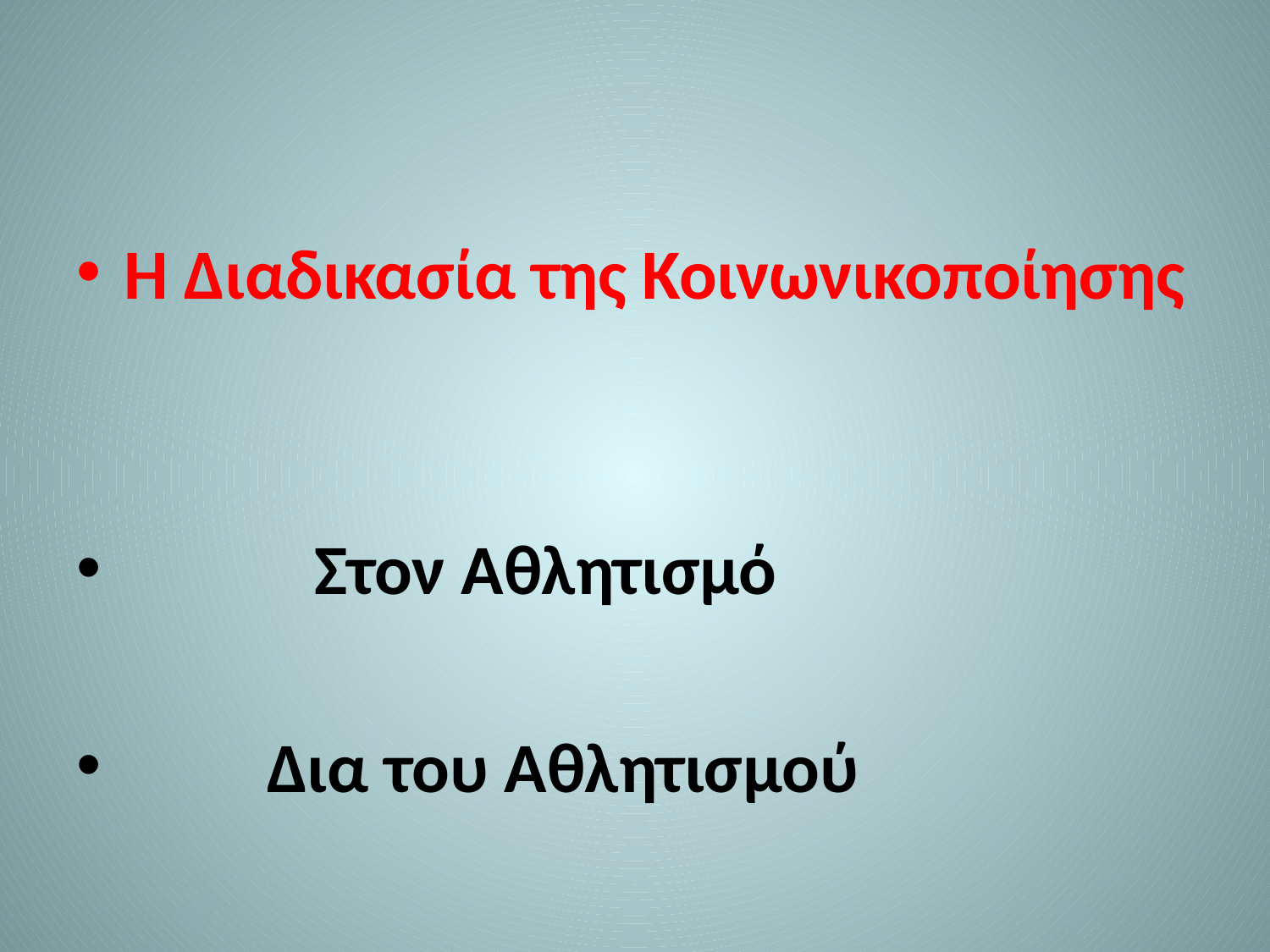

Η Διαδικασία της Κοινωνικοποίησης

            Στον Αθλητισμό

         Δια του Αθλητισμού